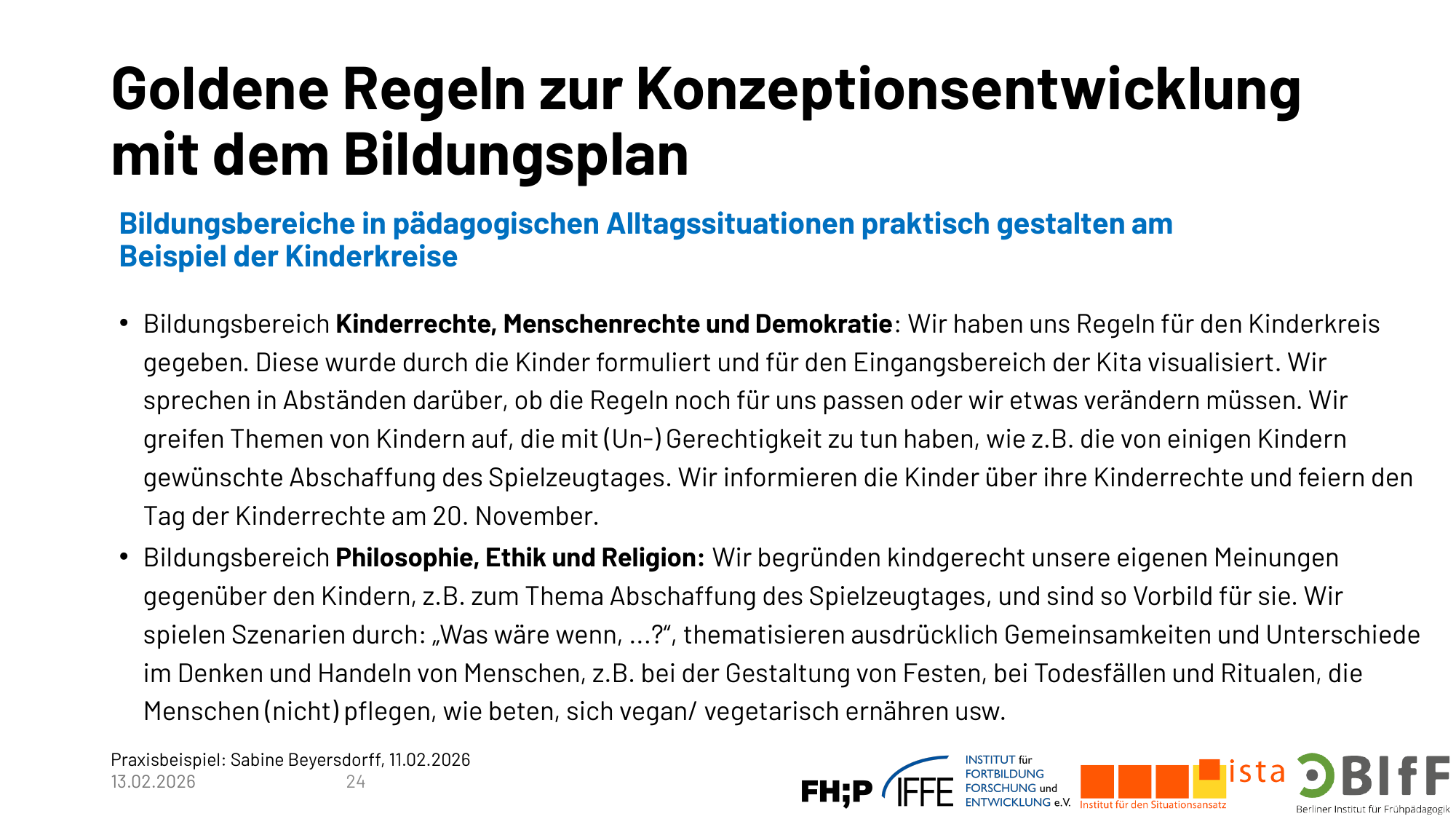

# Goldene Regeln zur Konzeptionsentwicklung mit dem Bildungsplan
Bildungsbereiche in pädagogischen Alltagssituationen praktisch gestalten am Beispiel der Kinderkreise
Bildungsbereich Kinderrechte, Menschenrechte und Demokratie: Wir haben uns Regeln für den Kinderkreis gegeben. Diese wurde durch die Kinder formuliert und für den Eingangsbereich der Kita visualisiert. Wir sprechen in Abständen darüber, ob die Regeln noch für uns passen oder wir etwas verändern müssen. Wir greifen Themen von Kindern auf, die mit (Un-) Gerechtigkeit zu tun haben, wie z.B. die von einigen Kindern gewünschte Abschaffung des Spielzeugtages. Wir informieren die Kinder über ihre Kinderrechte und feiern den Tag der Kinderrechte am 20. November.
Bildungsbereich Philosophie, Ethik und Religion: Wir begründen kindgerecht unsere eigenen Meinungen gegenüber den Kindern, z.B. zum Thema Abschaffung des Spielzeugtages, und sind so Vorbild für sie. Wir spielen Szenarien durch: „Was wäre wenn, ...?“, thematisieren ausdrücklich Gemeinsamkeiten und Unterschiede im Denken und Handeln von Menschen, z.B. bei der Gestaltung von Festen, bei Todesfällen und Ritualen, die Menschen (nicht) pflegen, wie beten, sich vegan/ vegetarisch ernähren usw.

Praxisbeispiel: Sabine Beyersdorff, 11.02.2026
13.02.2026